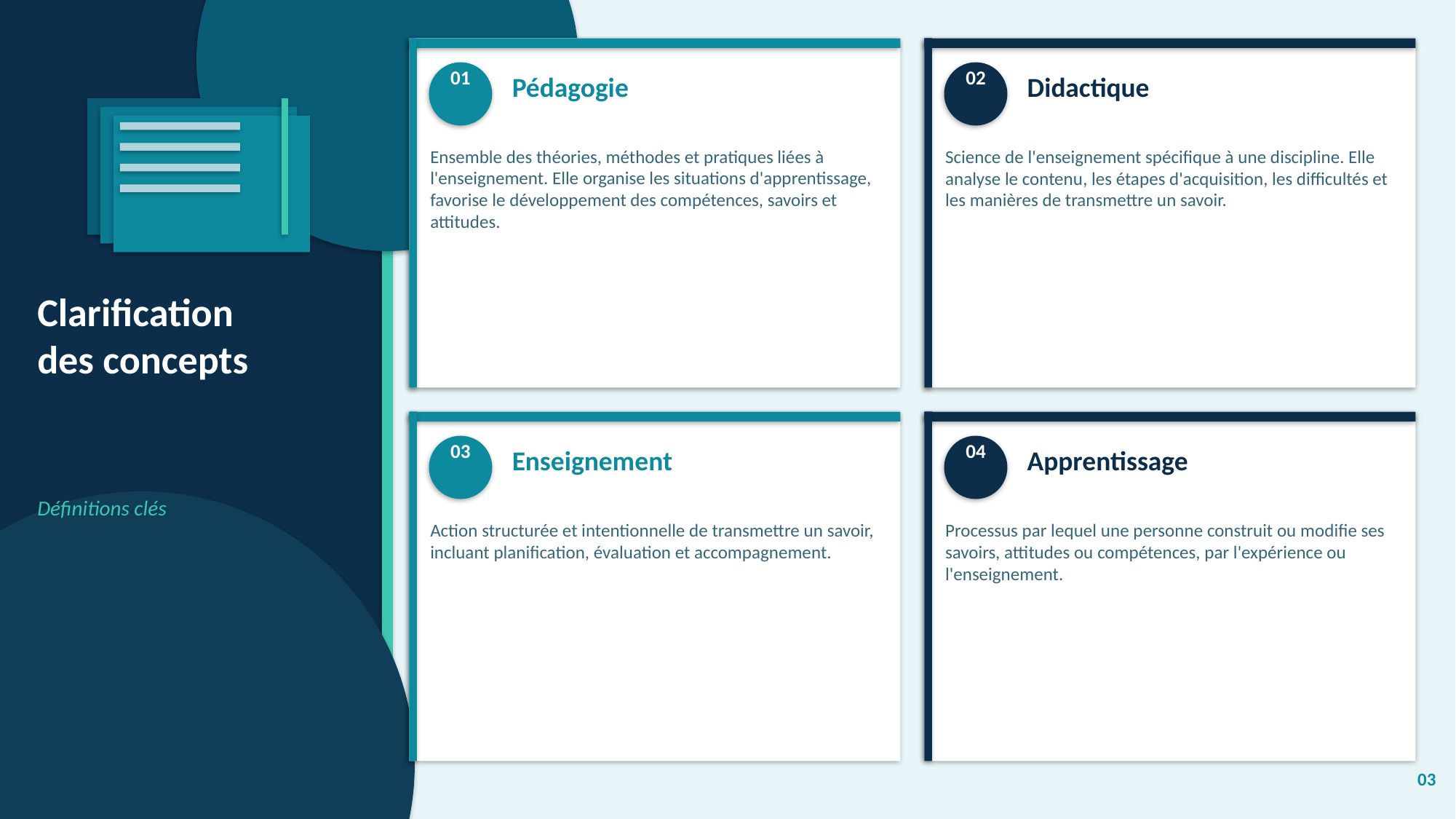

01

02
Pédagogie
Didactique

Ensemble des théories, méthodes et pratiques liées à l'enseignement. Elle organise les situations d'apprentissage, favorise le développement des compétences, savoirs et attitudes.
Science de l'enseignement spécifique à une discipline. Elle analyse le contenu, les étapes d'acquisition, les difficultés et les manières de transmettre un savoir.

Clarification
des concepts

03

04
Enseignement
Apprentissage

Définitions clés
Action structurée et intentionnelle de transmettre un savoir, incluant planification, évaluation et accompagnement.
Processus par lequel une personne construit ou modifie ses savoirs, attitudes ou compétences, par l'expérience ou l'enseignement.
03